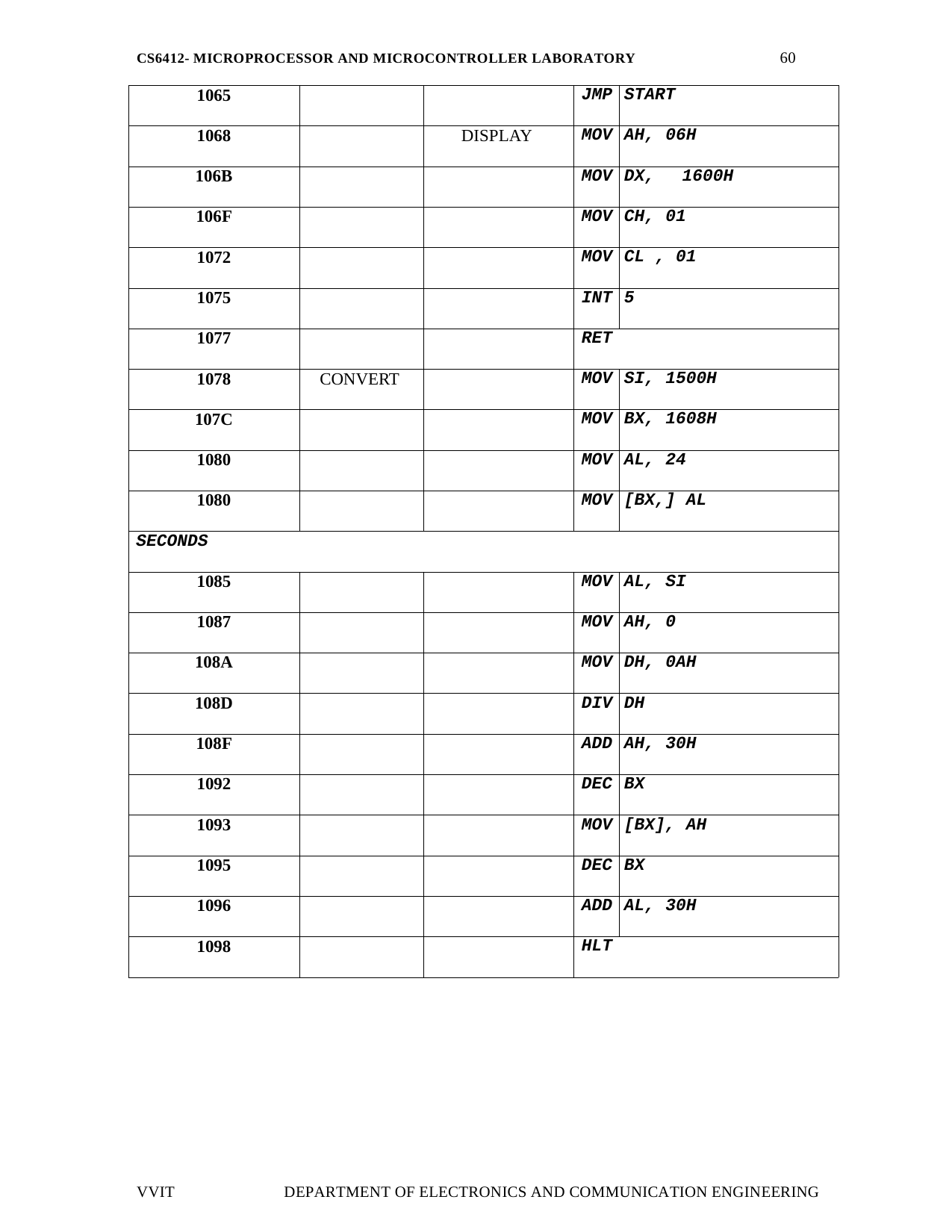

60
CS6412- MICROPROCESSOR AND MICROCONTROLLER LABORATORY
| 1065 |  |  | JMP | START |
| --- | --- | --- | --- | --- |
| 1068 |  | DISPLAY | MOV | AH, 06H |
| 106B |  |  | MOV | DX, 1600H |
| 106F |  |  | MOV | CH, 01 |
| 1072 |  |  | MOV | CL , 01 |
| 1075 |  |  | INT | 5 |
| 1077 |  |  | RET |  |
| 1078 | CONVERT |  | MOV | SI, 1500H |
| 107C |  |  | MOV | BX, 1608H |
| 1080 |  |  | MOV | AL, 24 |
| 1080 |  |  | MOV | [BX,] AL |
| SECONDS |  |  |  |  |
| 1085 |  |  | MOV | AL, SI |
| 1087 |  |  | MOV | AH, 0 |
| 108A |  |  | MOV | DH, 0AH |
| 108D |  |  | DIV | DH |
| 108F |  |  | ADD | AH, 30H |
| 1092 |  |  | DEC | BX |
| 1093 |  |  | MOV | [BX], AH |
| 1095 |  |  | DEC | BX |
| 1096 |  |  | ADD | AL, 30H |
| 1098 |  |  | HLT |  |
VVIT
DEPARTMENT OF ELECTRONICS AND COMMUNICATION ENGINEERING